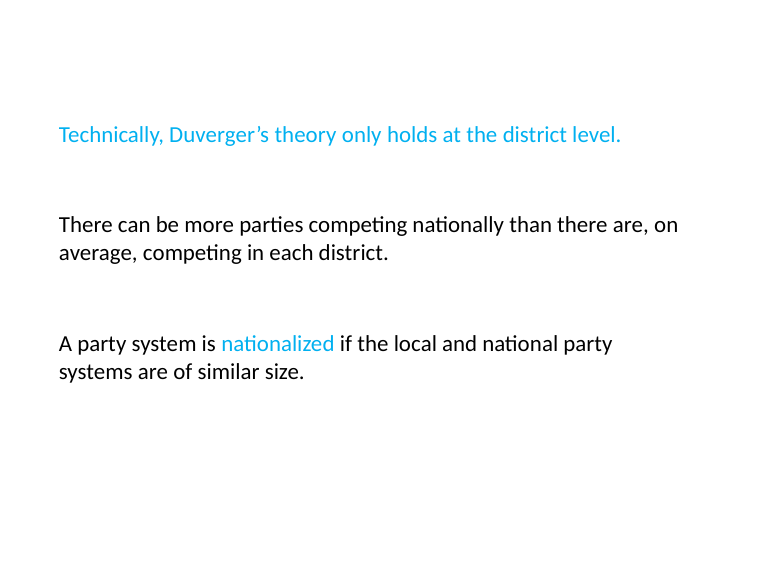

Technically, Duverger’s theory only holds at the district level.

There can be more parties competing nationally than there are, on  average, competing in each district.

A party system is nationalized if the local and national party  systems are of similar size.